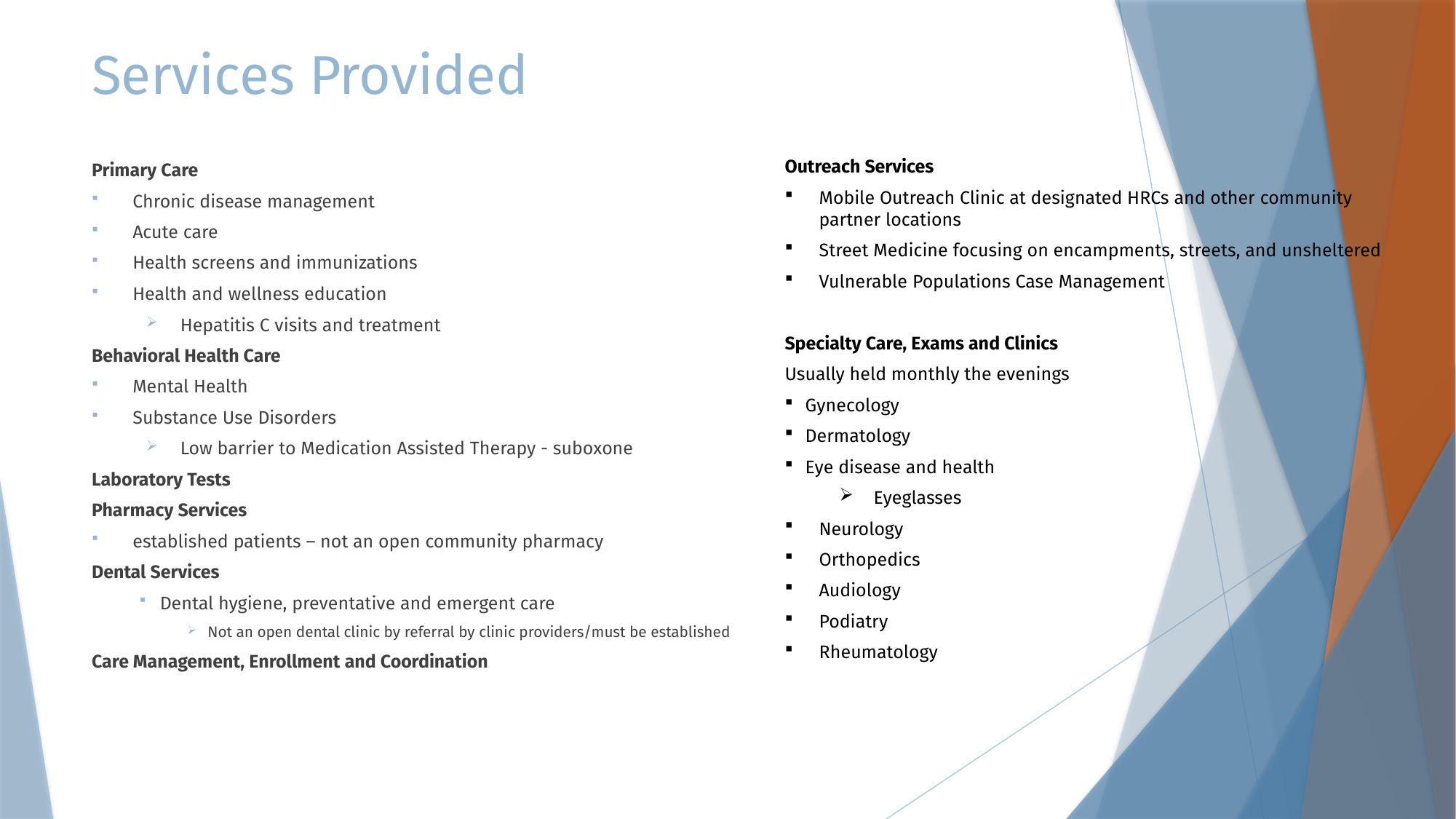

# Services Provided
Outreach Services
Mobile Outreach Clinic at designated HRCs and other community partner locations
Street Medicine focusing on encampments, streets, and unsheltered
Vulnerable Populations Case Management

Specialty Care, Exams and Clinics
Usually held monthly the evenings
Gynecology
Dermatology
Eye disease and health
Eyeglasses
Neurology
Orthopedics
Audiology
Podiatry
Rheumatology

Primary Care
Chronic disease management
Acute care
Health screens and immunizations
Health and wellness education
Hepatitis C visits and treatment
Behavioral Health Care
Mental Health
Substance Use Disorders
Low barrier to Medication Assisted Therapy - suboxone
Laboratory Tests
Pharmacy Services
established patients – not an open community pharmacy
Dental Services
Dental hygiene, preventative and emergent care
Not an open dental clinic by referral by clinic providers/must be established
Care Management, Enrollment and Coordination